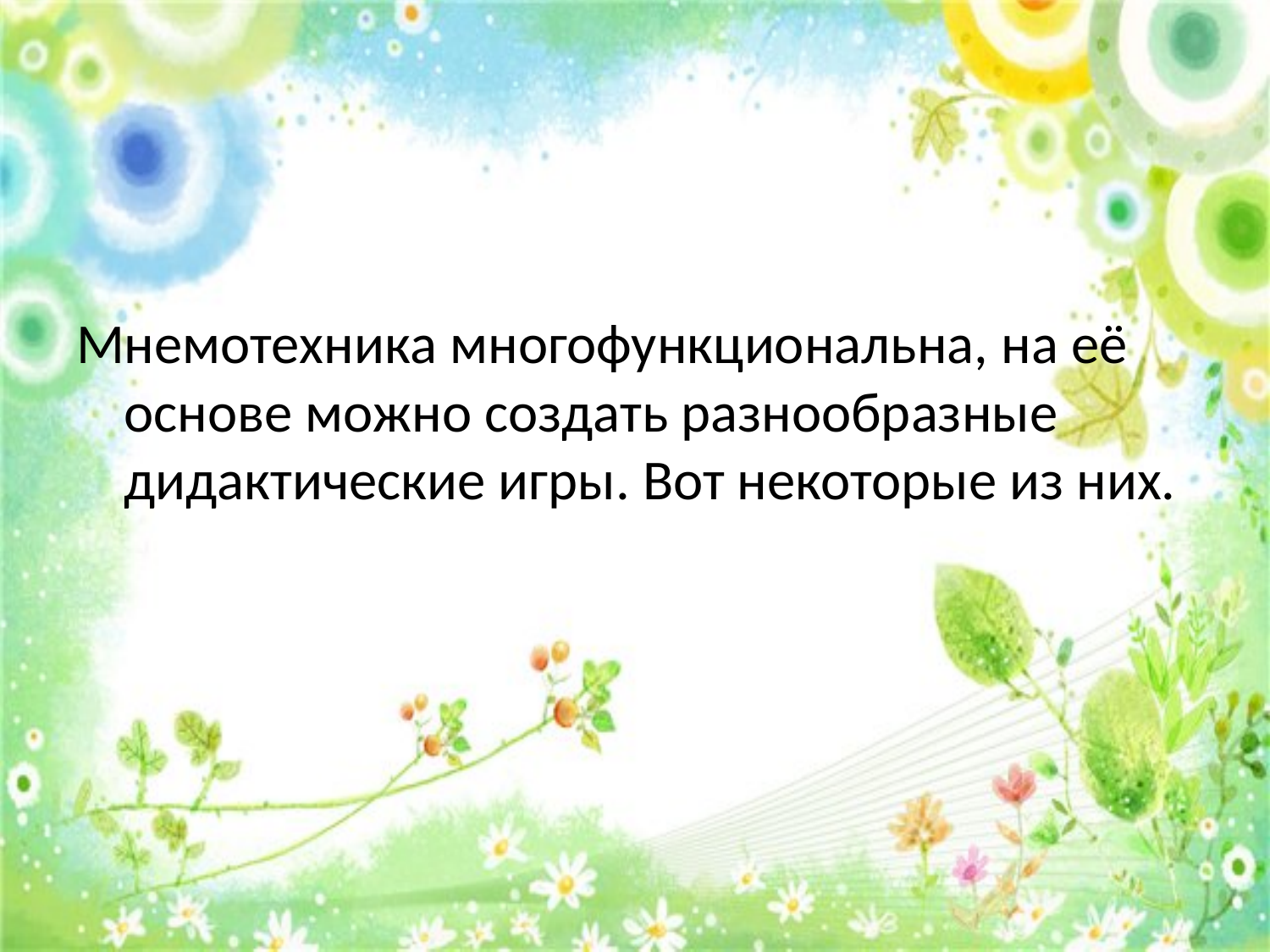

#

Мнемотехника многофункциональна, на её основе можно создать разнообразные дидактические игры. Вот некоторые из них.